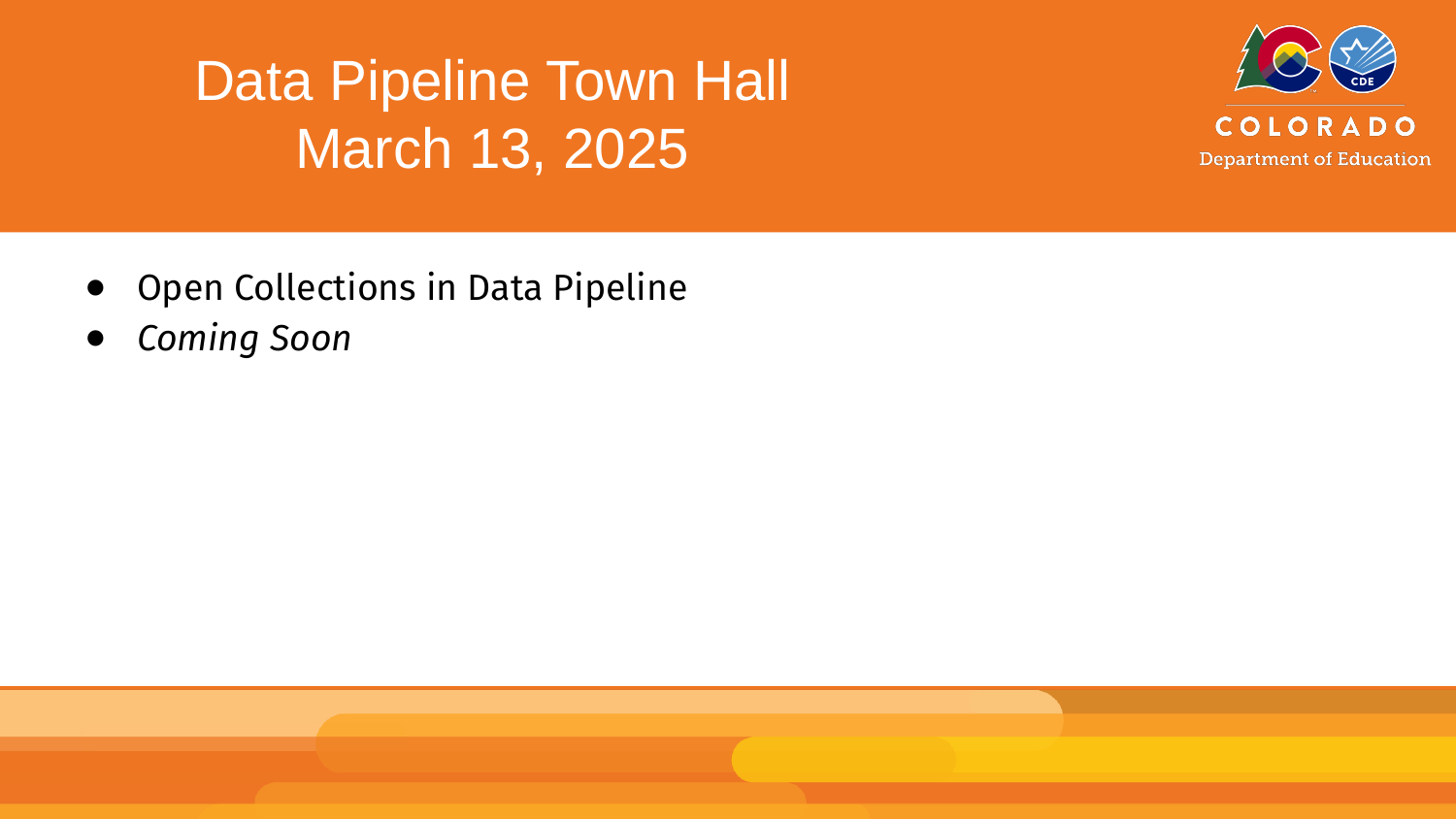

# Data Pipeline Town Hall March 13, 2025
Open Collections in Data Pipeline
Coming Soon